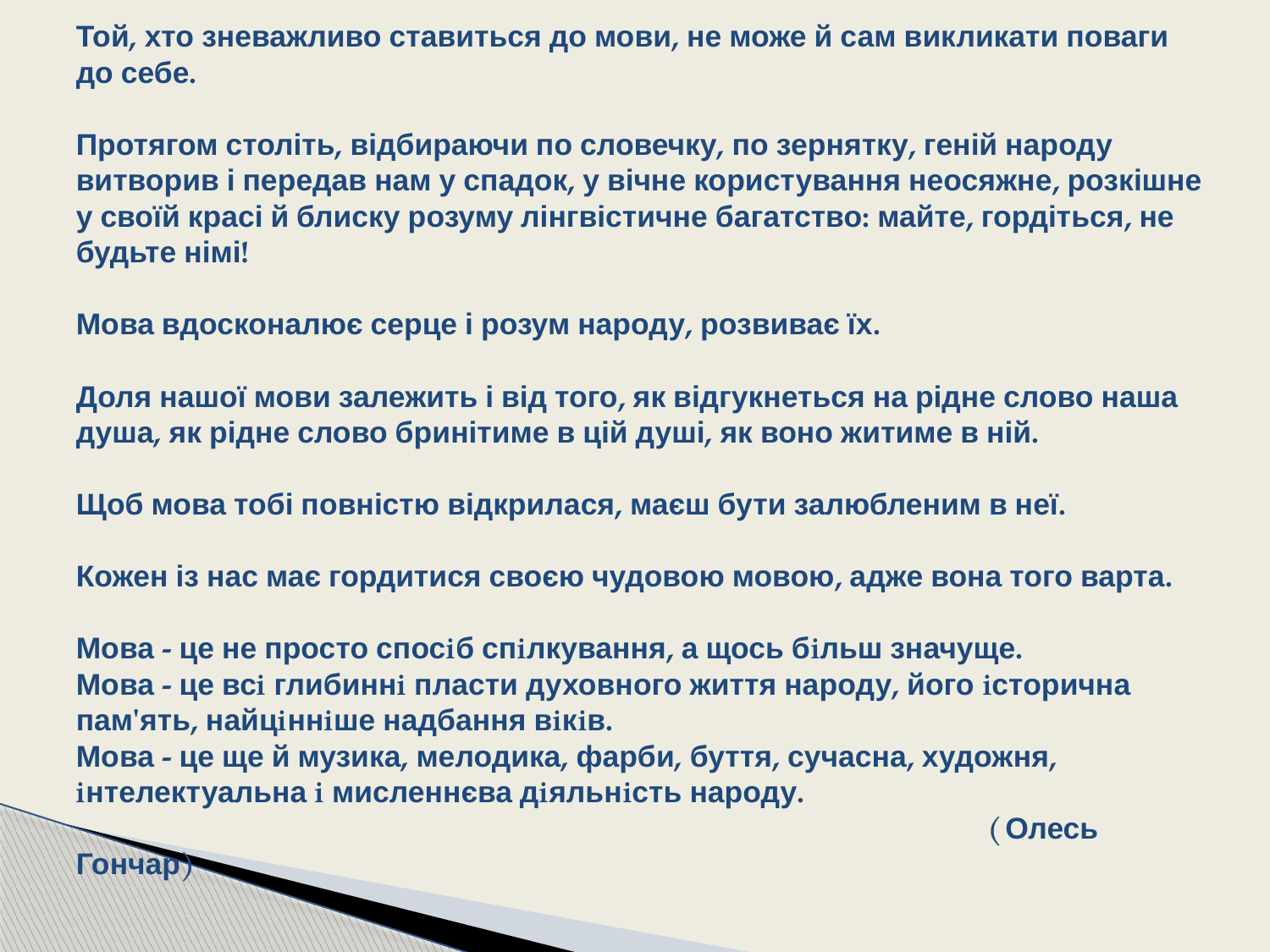

# Той, хто зневажливо ставиться до мови, не може й сам викликати поваги до себе. Протягом століть, відбираючи по словечку, по зернятку, геній народу витворив і передав нам у спадок, у вічне користування неосяжне, розкішне у своїй красі й блиску розуму лінгвістичне багатство: майте, гордіться, не будьте німі! Мова вдосконалює серце і розум народу, розвиває їх. Доля нашої мови залежить і від того, як відгукнеться на рідне слово наша душа, як рідне слово бринітиме в цій душі, як воно житиме в ній. Щоб мова тобі повністю відкрилася, маєш бути залюбленим в неї. Кожен із нас має гордитися своєю чудовою мовою, адже вона того варта. Мова - це не просто спосiб спiлкування, а щось бiльш значуще. Мова - це всi глибиннi пласти духовного життя народу, його iсторична пам'ять, найцiннiше надбання вiкiв. Мова - це ще й музика, мелодика, фарби, буття, сучасна, художня, iнтелектуальна i мисленнєва дiяльнiсть народу. (Олесь Гончар)